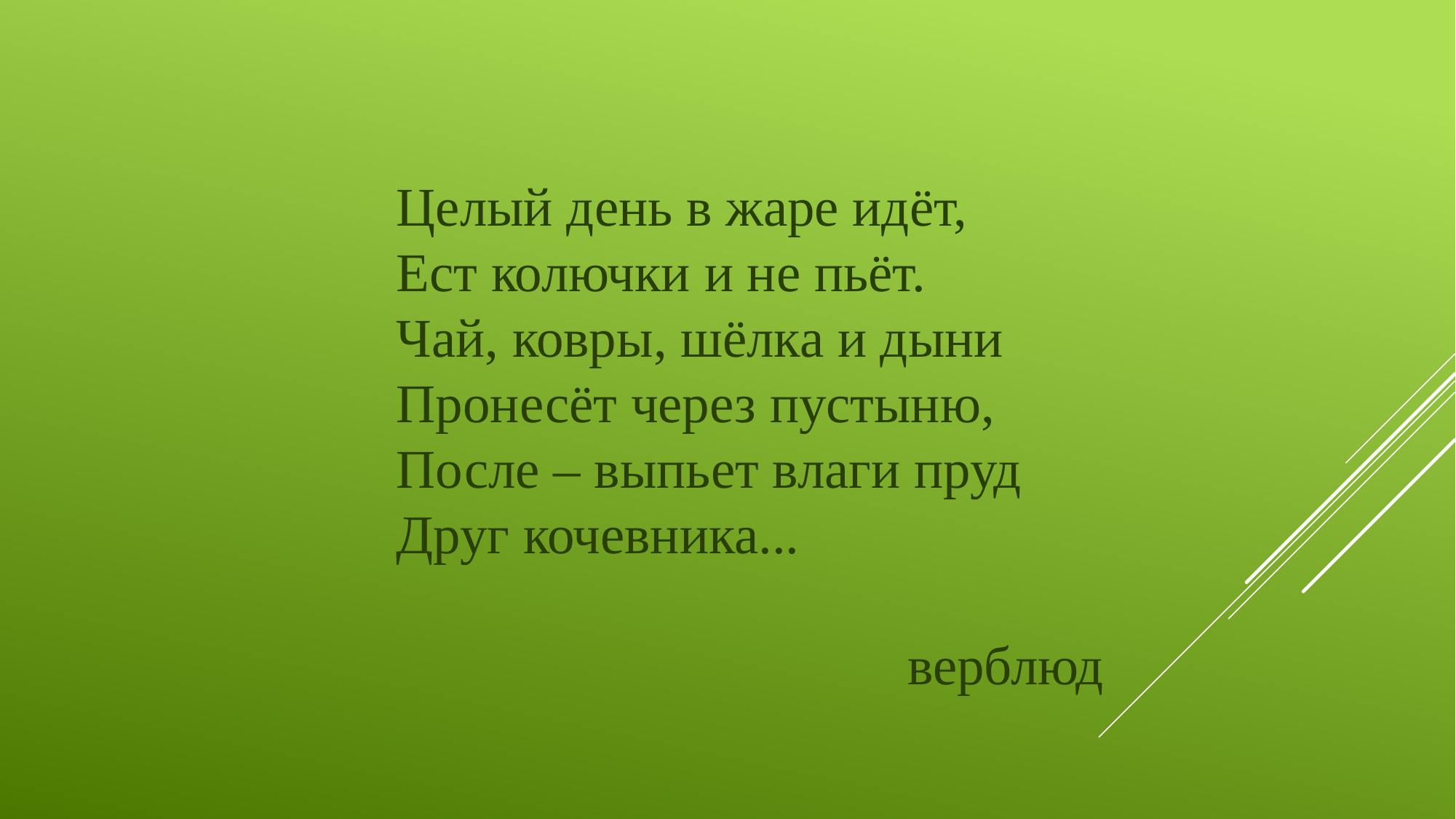

Целый день в жаре идёт,
Ест колючки и не пьёт.
Чай, ковры, шёлка и дыни
Пронесёт через пустыню,
После – выпьет влаги пруд
Друг кочевника...

верблюд